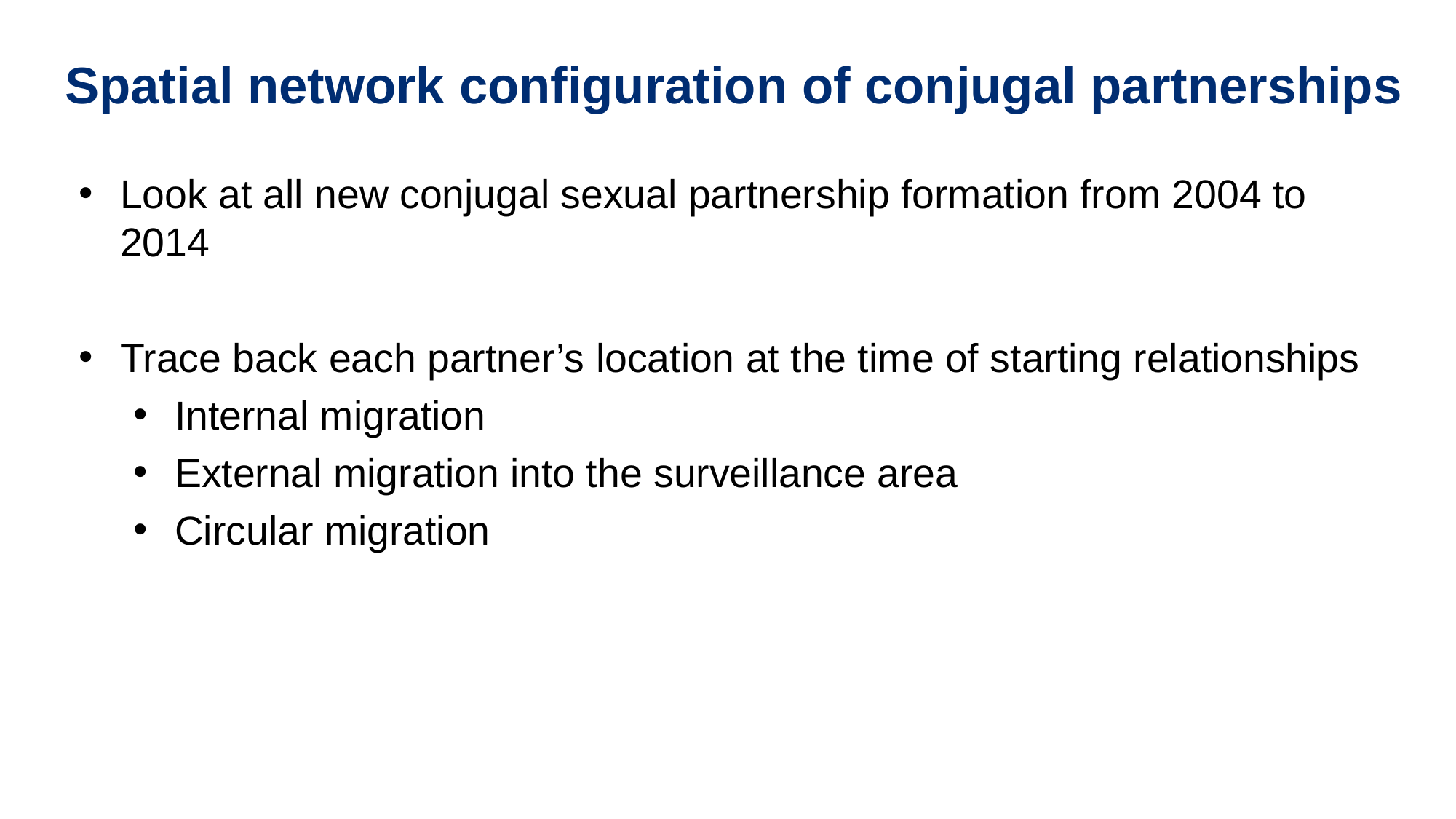

# Spatial network configuration of conjugal partnerships
Look at all new conjugal sexual partnership formation from 2004 to 2014

Trace back each partner’s location at the time of starting relationships
Internal migration
External migration into the surveillance area
Circular migration